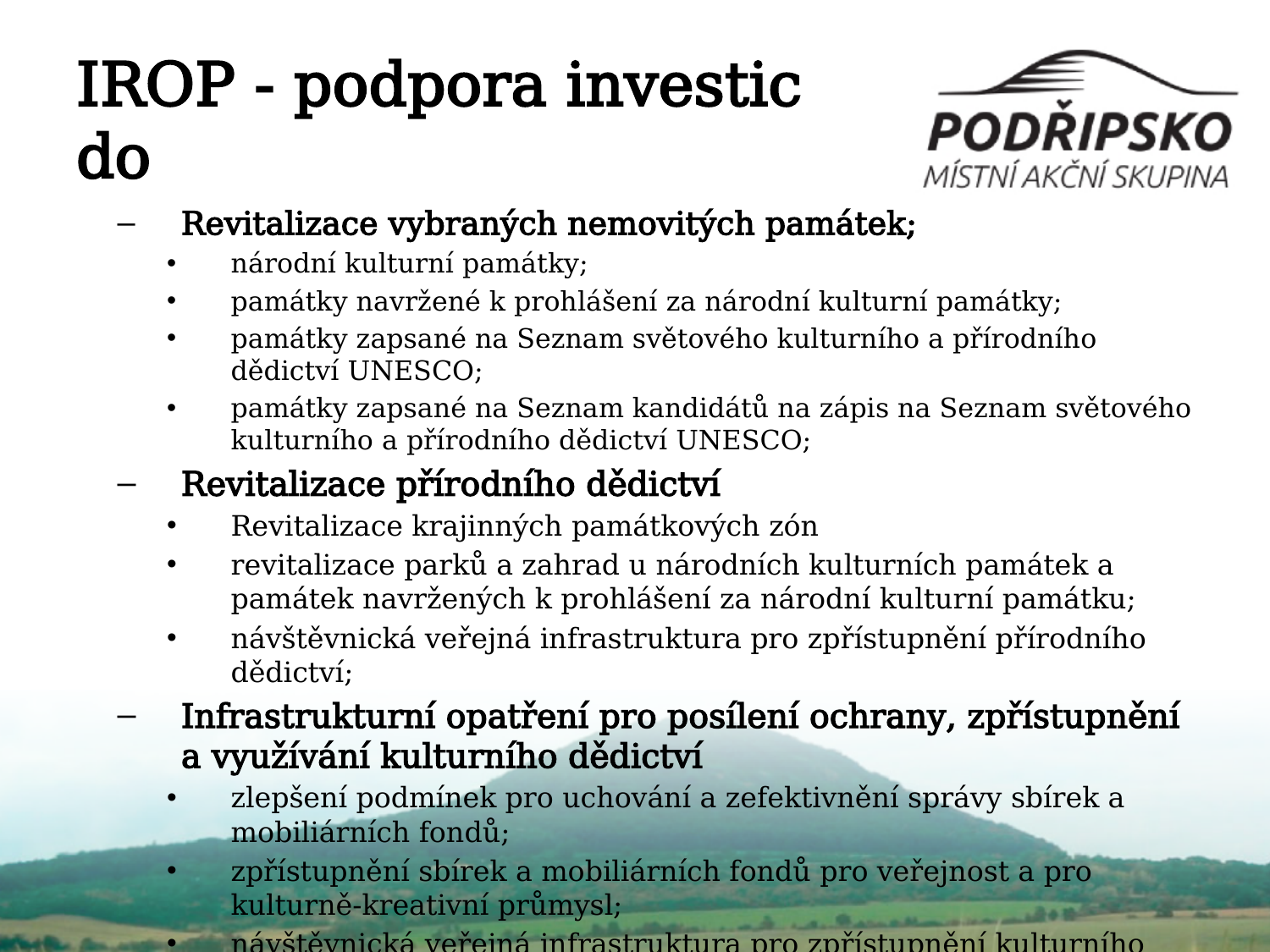

# IROP - podpora investic do
Revitalizace vybraných nemovitých památek;
národní kulturní památky;
památky navržené k prohlášení za národní kulturní památky;
památky zapsané na Seznam světového kulturního a přírodního dědictví UNESCO;
památky zapsané na Seznam kandidátů na zápis na Seznam světového kulturního a přírodního dědictví UNESCO;
Revitalizace přírodního dědictví
Revitalizace krajinných památkových zón
revitalizace parků a zahrad u národních kulturních památek a památek navržených k prohlášení za národní kulturní památku;
návštěvnická veřejná infrastruktura pro zpřístupnění přírodního dědictví;
Infrastrukturní opatření pro posílení ochrany, zpřístupnění a využívání kulturního dědictví
zlepšení podmínek pro uchování a zefektivnění správy sbírek a mobiliárních fondů;
zpřístupnění sbírek a mobiliárních fondů pro veřejnost a pro kulturně-kreativní průmysl;
návštěvnická veřejná infrastruktura pro zpřístupnění kulturního dědictví.